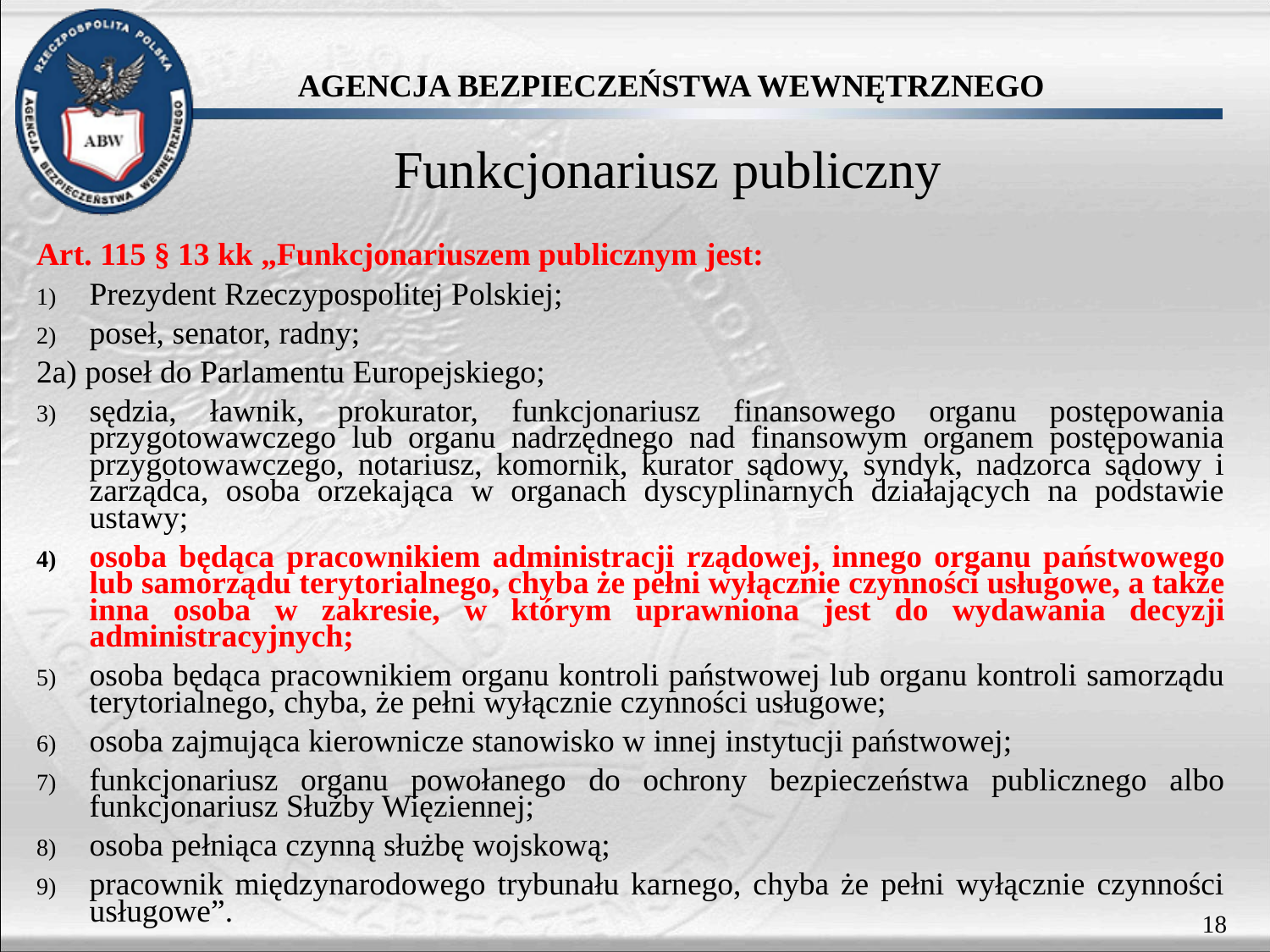

# Funkcjonariusz publiczny
Art. 115 § 13 kk „Funkcjonariuszem publicznym jest:
Prezydent Rzeczypospolitej Polskiej;
poseł, senator, radny;
2a) poseł do Parlamentu Europejskiego;
sędzia, ławnik, prokurator, funkcjonariusz finansowego organu postępowania przygotowawczego lub organu nadrzędnego nad finansowym organem postępowania przygotowawczego, notariusz, komornik, kurator sądowy, syndyk, nadzorca sądowy i zarządca, osoba orzekająca w organach dyscyplinarnych działających na podstawie ustawy;
osoba będąca pracownikiem administracji rządowej, innego organu państwowego lub samorządu terytorialnego, chyba że pełni wyłącznie czynności usługowe, a także inna osoba w zakresie, w którym uprawniona jest do wydawania decyzji administracyjnych;
osoba będąca pracownikiem organu kontroli państwowej lub organu kontroli samorządu terytorialnego, chyba, że pełni wyłącznie czynności usługowe;
osoba zajmująca kierownicze stanowisko w innej instytucji państwowej;
funkcjonariusz organu powołanego do ochrony bezpieczeństwa publicznego albo funkcjonariusz Służby Więziennej;
osoba pełniąca czynną służbę wojskową;
pracownik międzynarodowego trybunału karnego, chyba że pełni wyłącznie czynności usługowe”.
18